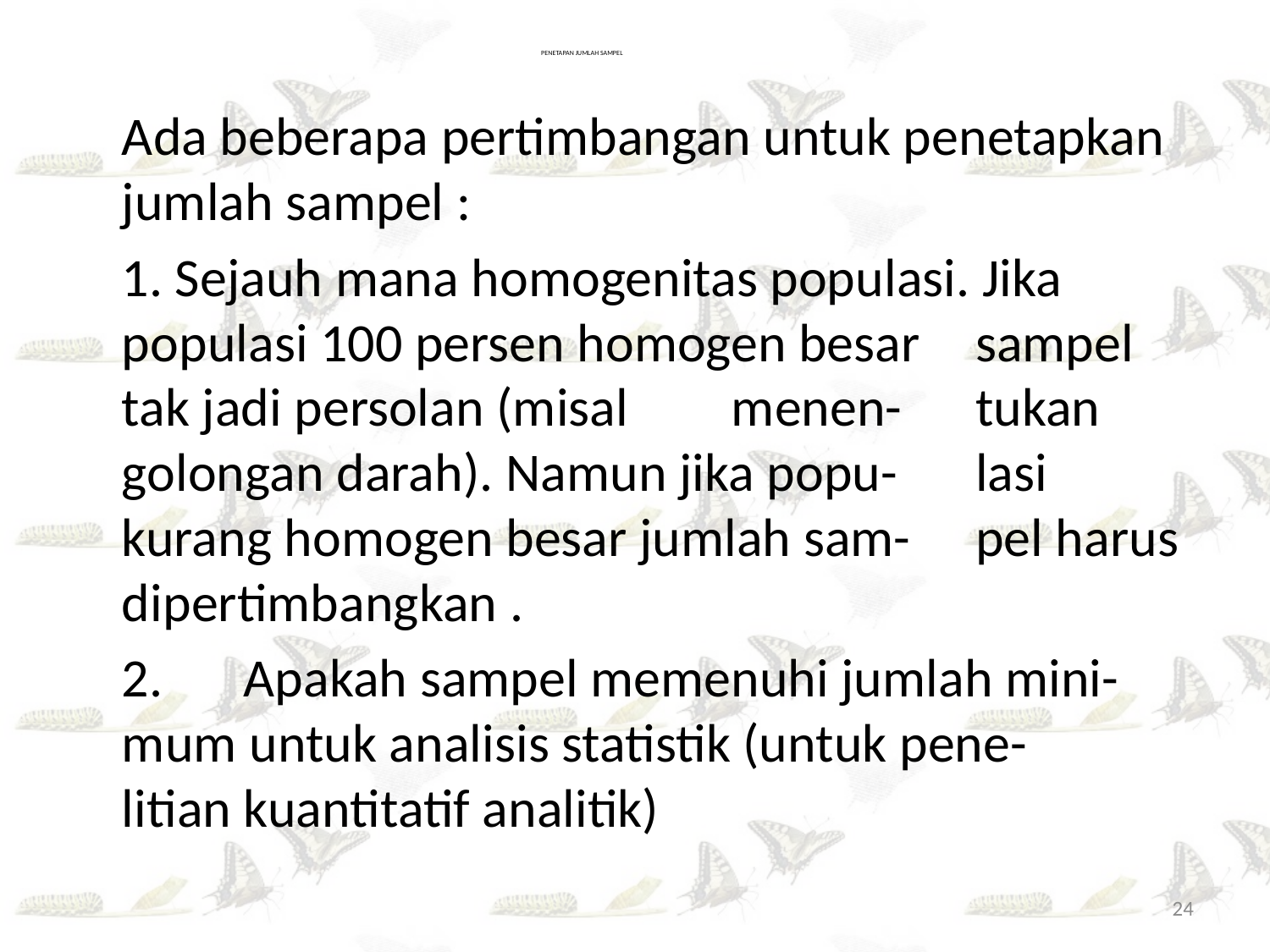

# PENETAPAN JUMLAH SAMPEL
	Ada beberapa pertimbangan untuk penetapkan jumlah sampel :
	1. Sejauh mana homogenitas populasi. Jika 	populasi 100 persen homogen besar 	sampel tak jadi persolan (misal 	menen-	tukan golongan darah). Namun jika popu-	lasi kurang homogen besar jumlah sam-	pel harus dipertimbangkan .
	2.	Apakah sampel memenuhi jumlah mini-	mum untuk analisis statistik (untuk pene-	litian kuantitatif analitik)

24